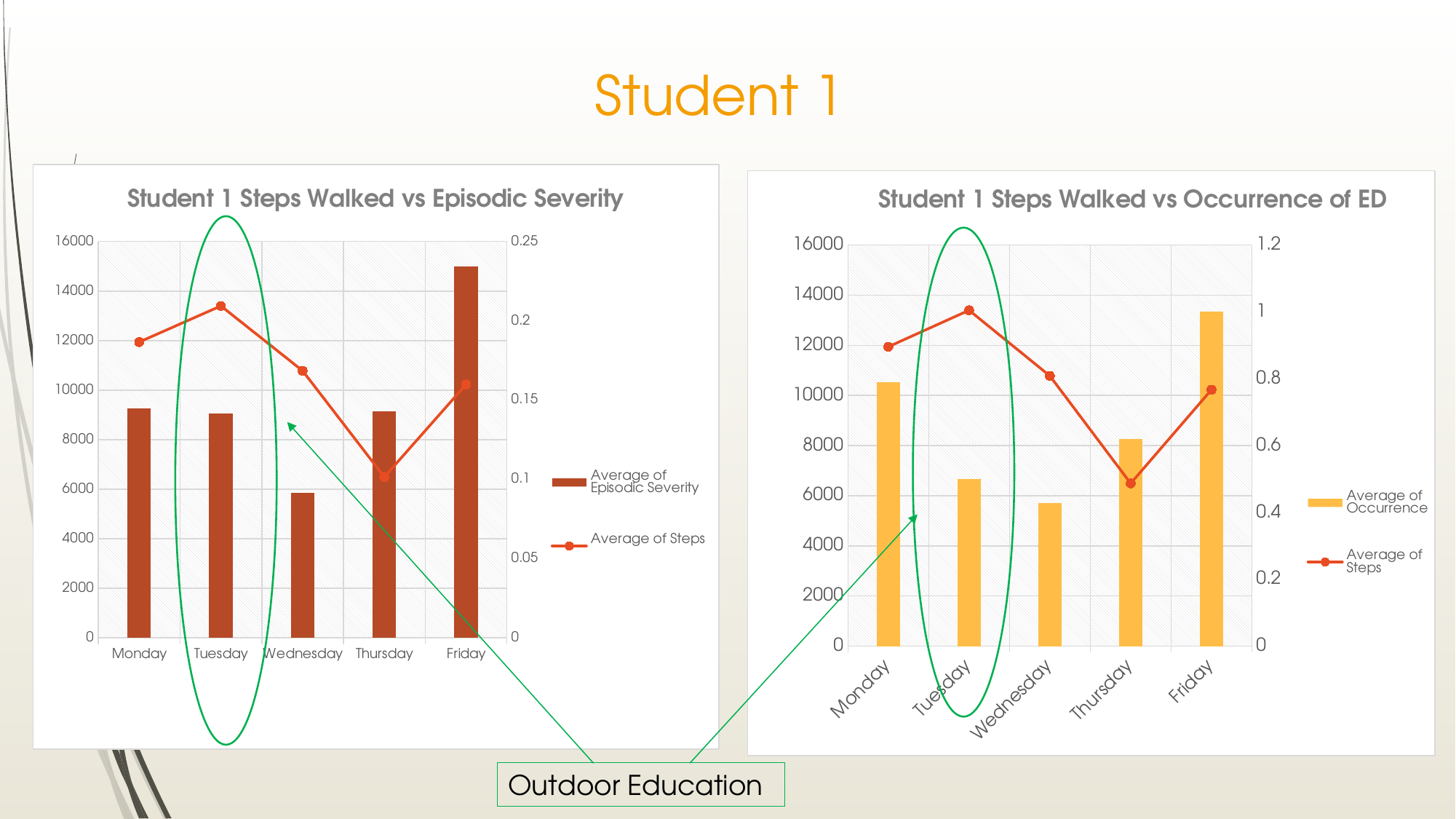

# Student 1

### Chart: Student 1 Steps Walked vs Episodic Severity

| Category | Average of Episodic Severity | Average of Steps |
|---|---|---|
| Monday | 0.14473684210526316 | 11941.0 |
| Tuesday | 0.14166666666666666 | 13398.0 |
| Wednesday | 0.09126984126984126 | 10779.380952380952 |
| Thursday | 0.14285714285714288 | 6491.857142857143 |
| Friday | 0.2341269841269841 | 10228.0 |

### Chart: Student 1 Steps Walked vs Occurrence of ED

| Category | Average of Occurrence | Average of Steps |
|---|---|---|
| Monday | 0.7894736842105263 | 11941.0 |
| Tuesday | 0.5 | 13398.0 |
| Wednesday | 0.42857142857142855 | 10779.380952380952 |
| Thursday | 0.6190476190476191 | 6491.857142857143 |
| Friday | 1.0 | 10228.0 |

Outdoor Education